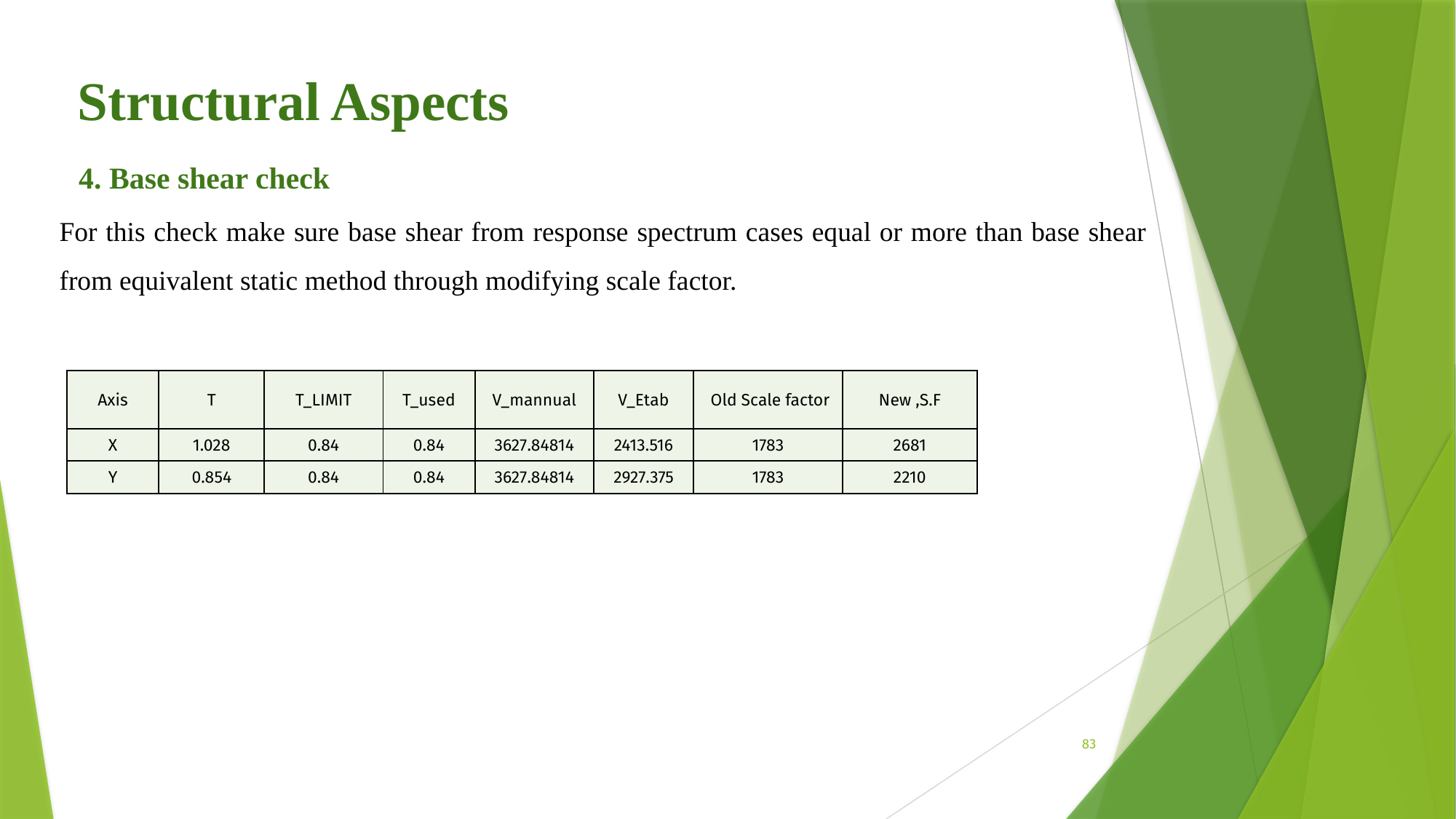

Structural Aspects
4. Base shear check
For this check make sure base shear from response spectrum cases equal or more than base shear from equivalent static method through modifying scale factor.
| Axis | T | T\_LIMIT | T\_used | V\_mannual | V\_Etab | Old Scale factor | New ,S.F |
| --- | --- | --- | --- | --- | --- | --- | --- |
| X | 1.028 | 0.84 | 0.84 | 3627.84814 | 2413.516 | 1783 | 2681 |
| Y | 0.854 | 0.84 | 0.84 | 3627.84814 | 2927.375 | 1783 | 2210 |
83